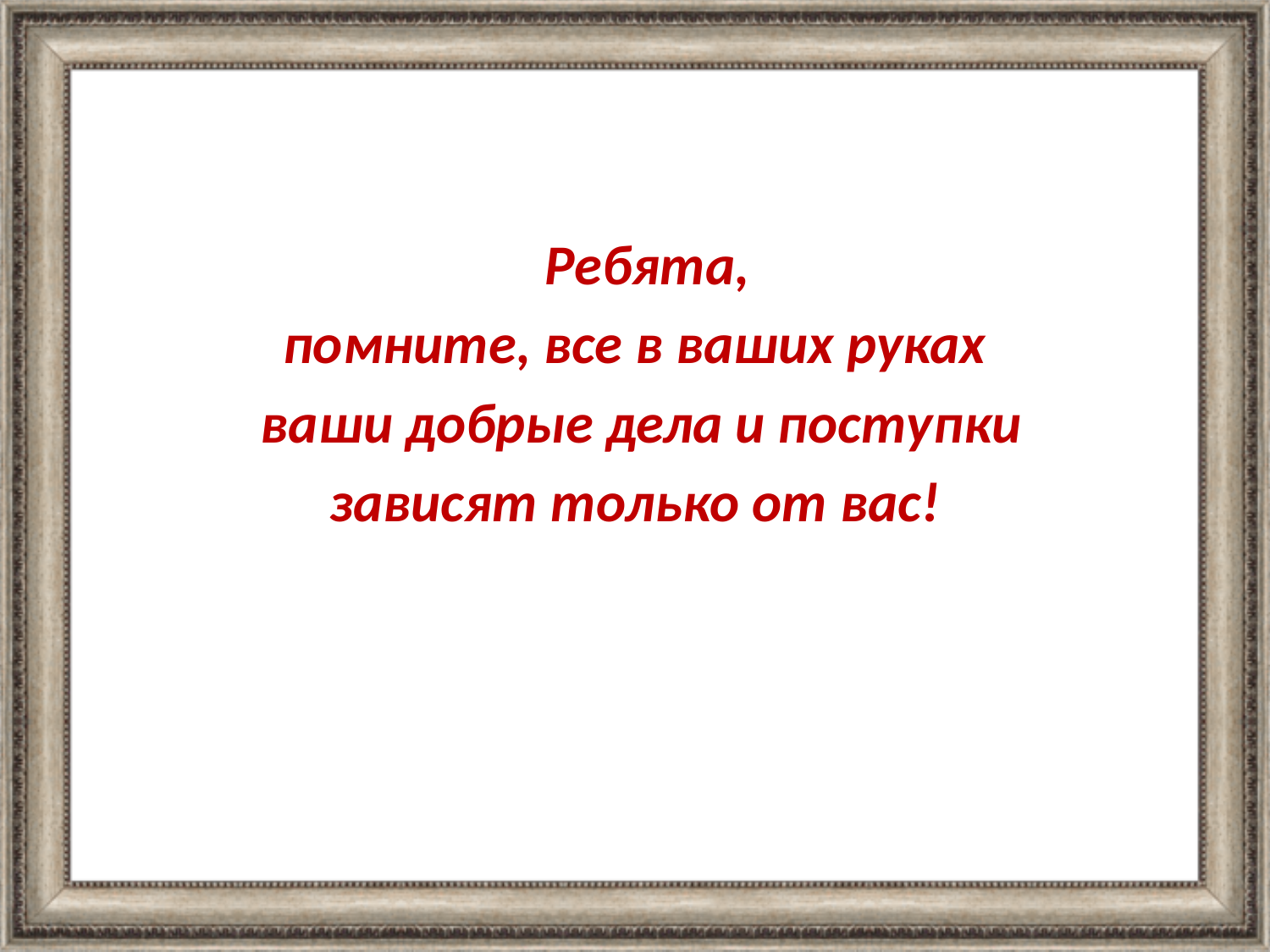

#
   Ребята,
помните, все в ваших руках
 ваши добрые дела и поступки
 зависят только от вас!